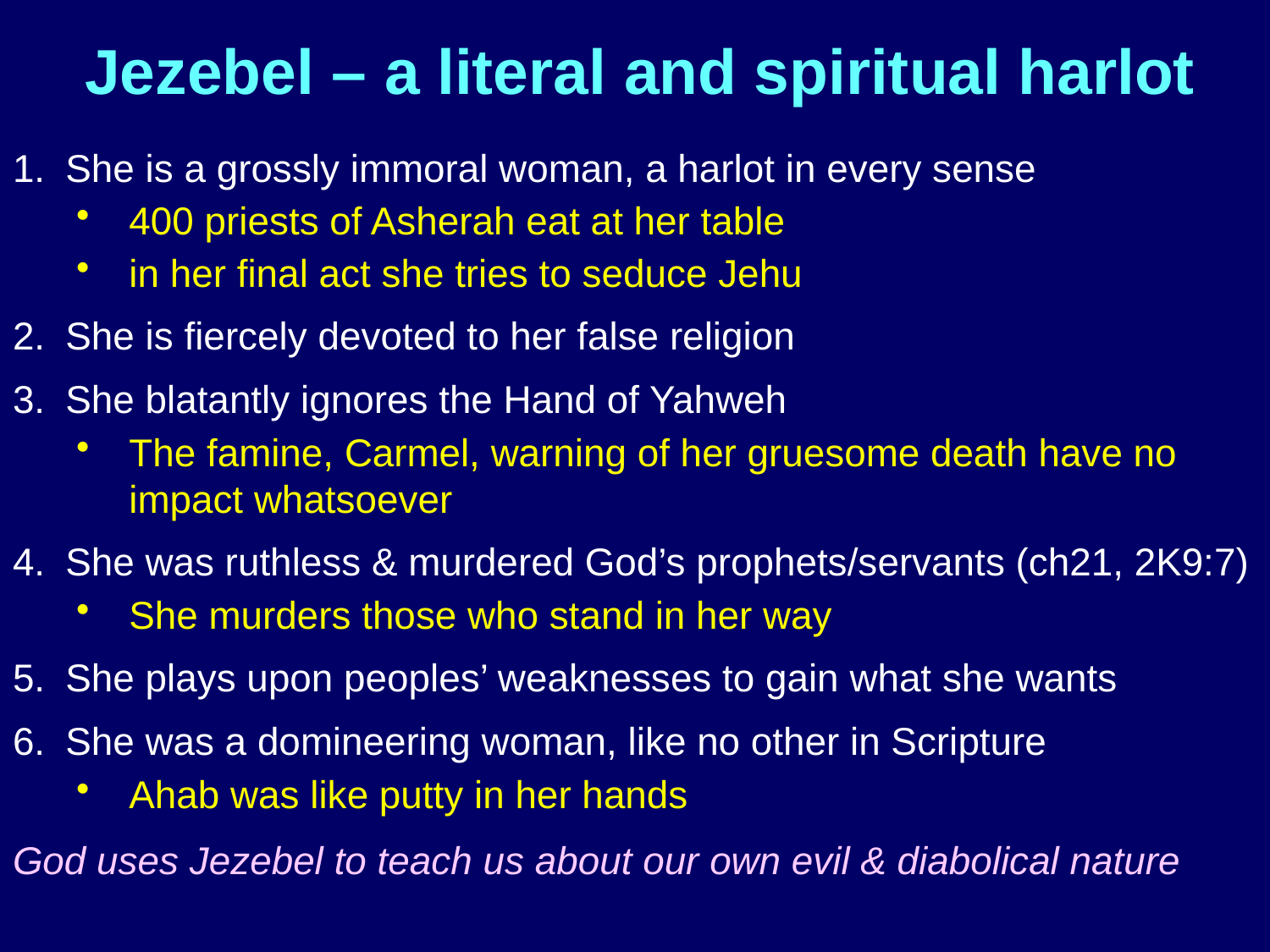

# Jezebel – a literal and spiritual harlot
She is a grossly immoral woman, a harlot in every sense
400 priests of Asherah eat at her table
in her final act she tries to seduce Jehu
She is fiercely devoted to her false religion
She blatantly ignores the Hand of Yahweh
The famine, Carmel, warning of her gruesome death have no impact whatsoever
She was ruthless & murdered God’s prophets/servants (ch21, 2K9:7)
She murders those who stand in her way
She plays upon peoples’ weaknesses to gain what she wants
She was a domineering woman, like no other in Scripture
Ahab was like putty in her hands
God uses Jezebel to teach us about our own evil & diabolical nature